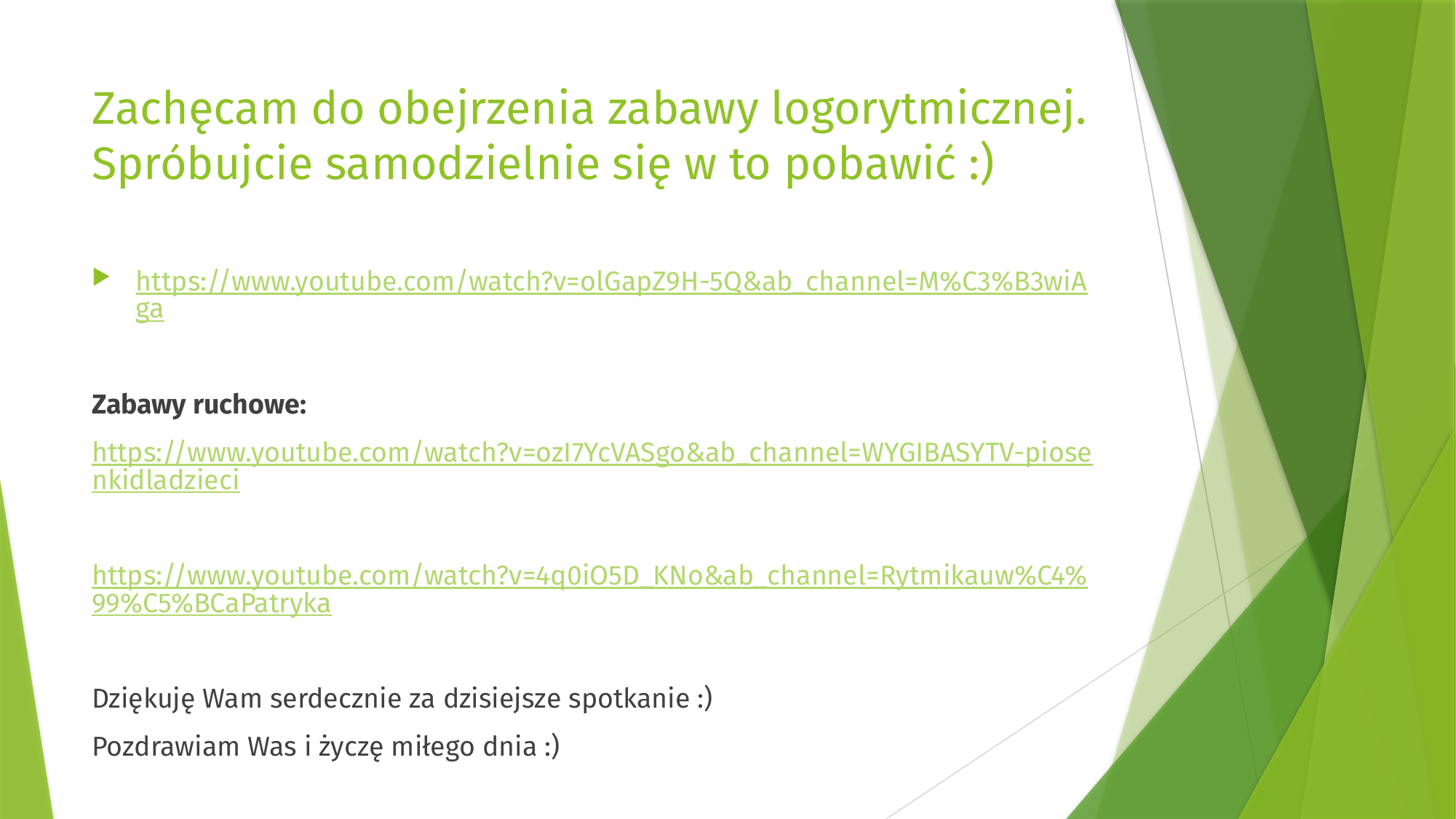

# Zachęcam do obejrzenia zabawy logorytmicznej. Spróbujcie samodzielnie się w to pobawić :)
https://www.youtube.com/watch?v=olGapZ9H-5Q&ab_channel=M%C3%B3wiAga

Zabawy ruchowe:
https://www.youtube.com/watch?v=ozI7YcVASgo&ab_channel=WYGIBASYTV-piosenkidladzieci

https://www.youtube.com/watch?v=4q0iO5D_KNo&ab_channel=Rytmikauw%C4%99%C5%BCaPatryka

Dziękuję Wam serdecznie za dzisiejsze spotkanie :)
Pozdrawiam Was i życzę miłego dnia :)